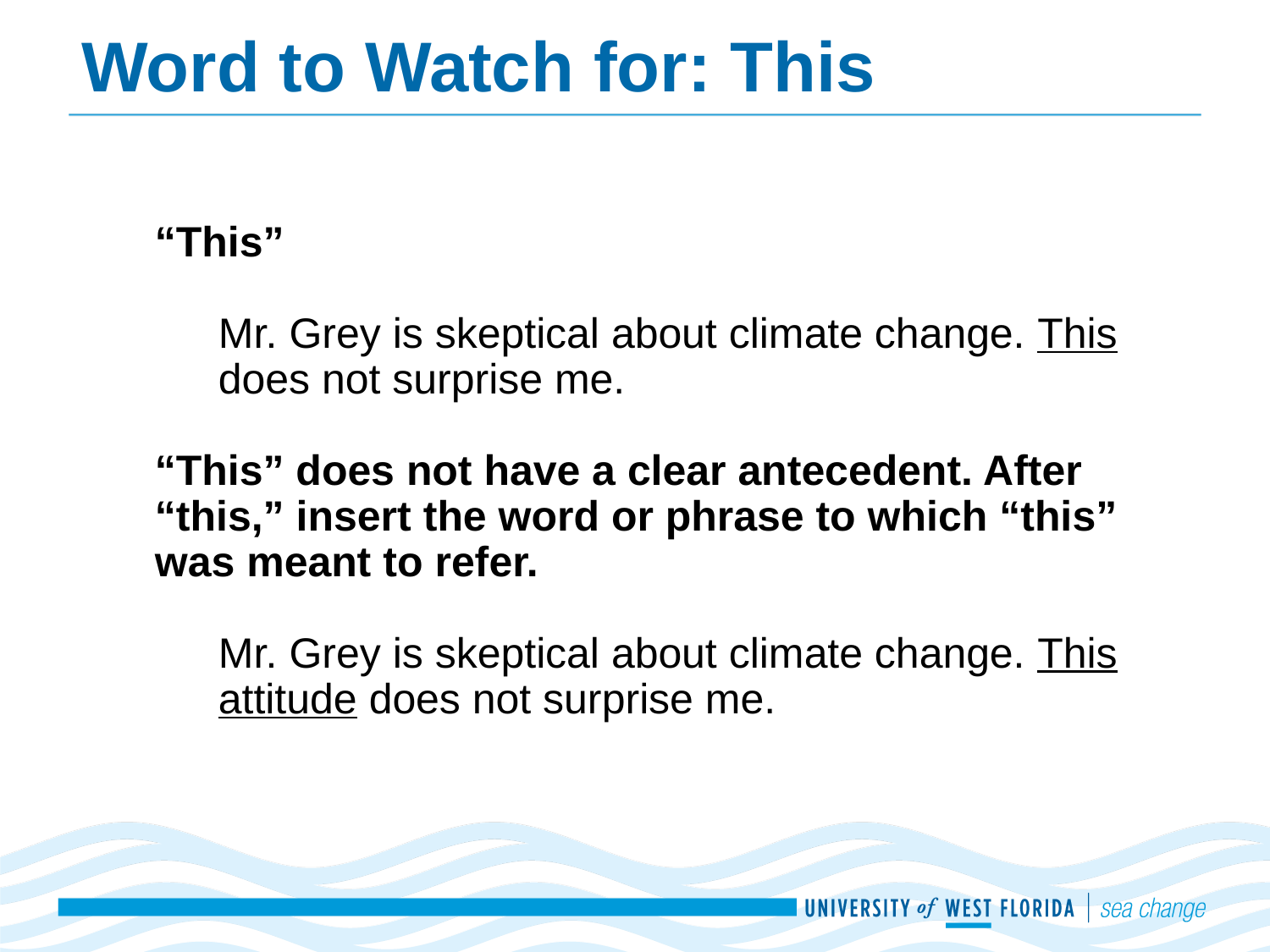

# Word to Watch for: This
“This”

Mr. Grey is skeptical about climate change. This does not surprise me.

“This” does not have a clear antecedent. After “this,” insert the word or phrase to which “this” was meant to refer.

Mr. Grey is skeptical about climate change. This attitude does not surprise me.